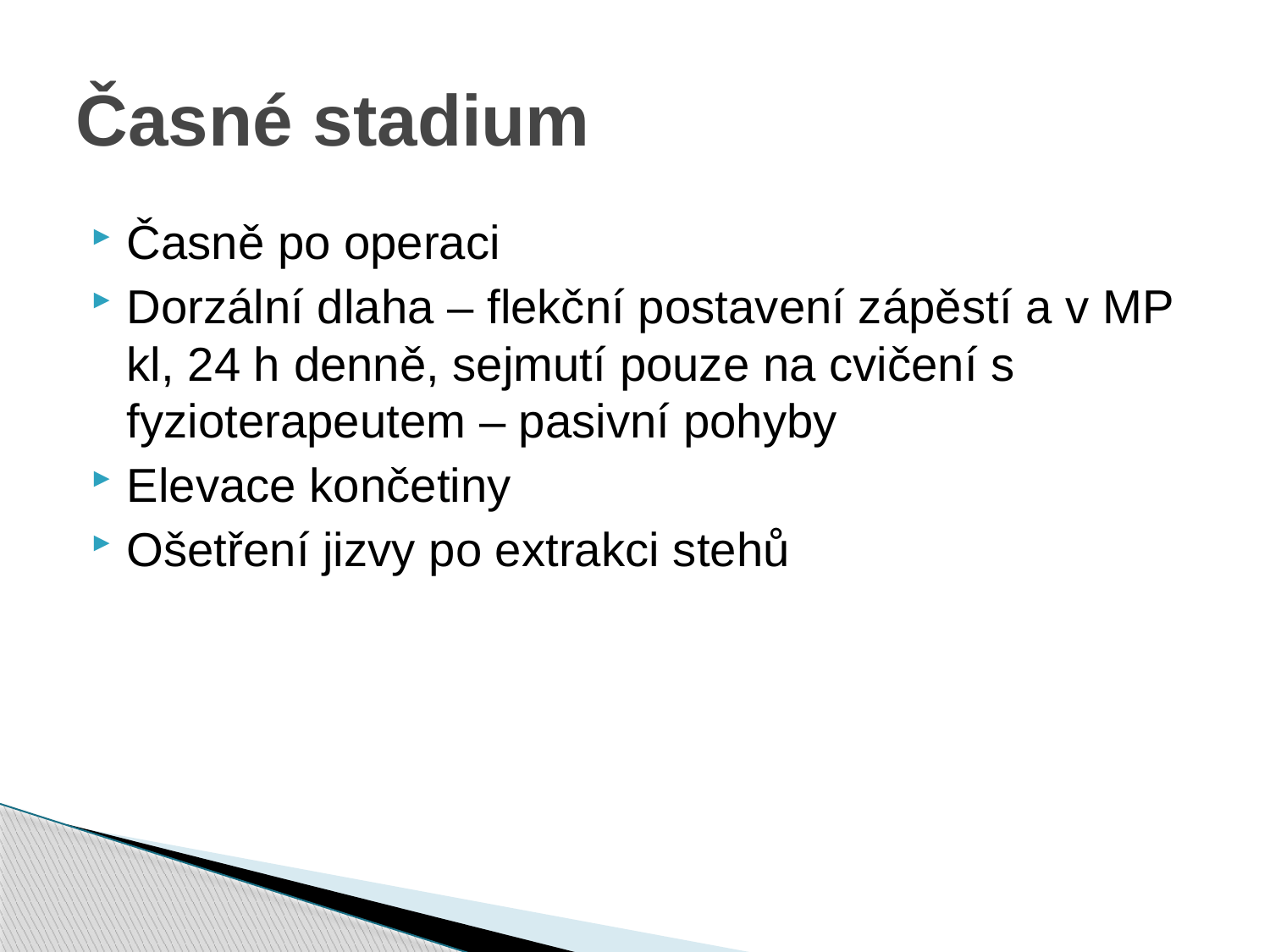

# Časné stadium
Časně po operaci
Dorzální dlaha – flekční postavení zápěstí a v MP kl, 24 h denně, sejmutí pouze na cvičení s fyzioterapeutem – pasivní pohyby
Elevace končetiny
Ošetření jizvy po extrakci stehů